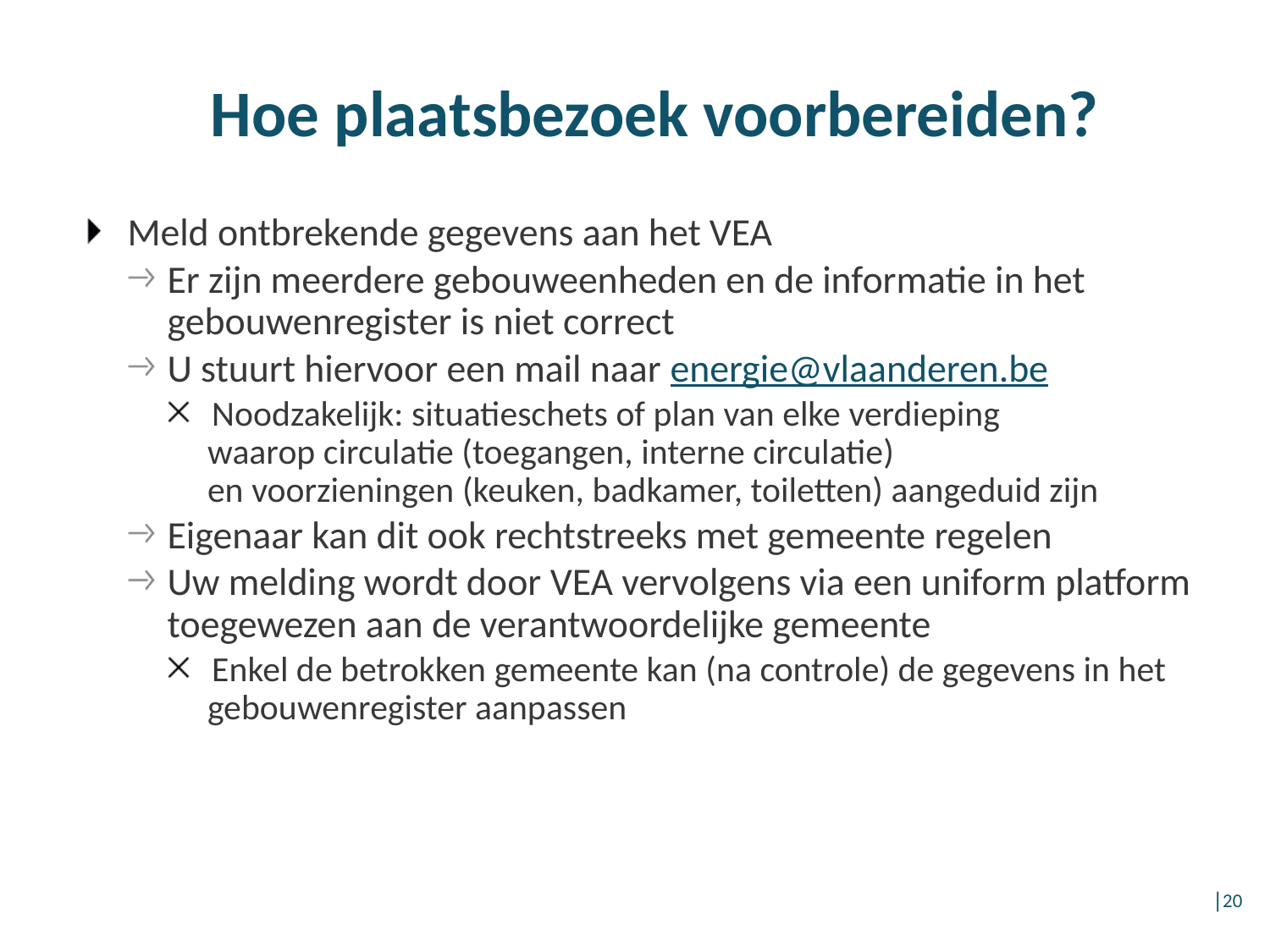

# Hoe plaatsbezoek voorbereiden?
Meld ontbrekende gegevens aan het VEA
Er zijn meerdere gebouweenheden en de informatie in het gebouwenregister is niet correct
U stuurt hiervoor een mail naar energie@vlaanderen.be
Noodzakelijk: situatieschets of plan van elke verdieping waarop circulatie (toegangen, interne circulatie) en voorzieningen (keuken, badkamer, toiletten) aangeduid zijn
Eigenaar kan dit ook rechtstreeks met gemeente regelen
Uw melding wordt door VEA vervolgens via een uniform platform toegewezen aan de verantwoordelijke gemeente
Enkel de betrokken gemeente kan (na controle) de gegevens in het gebouwenregister aanpassen
│20